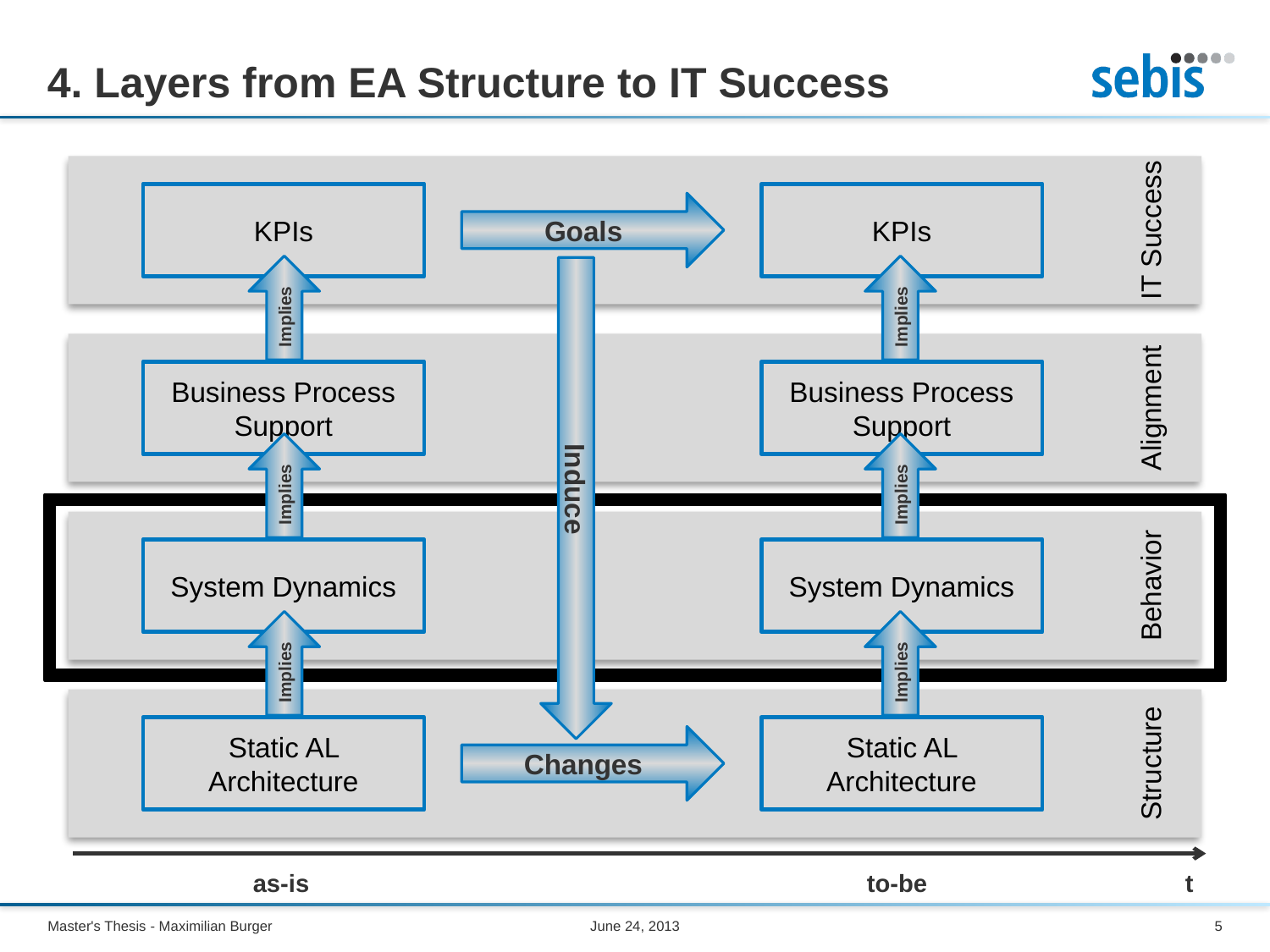

# 4. Layers from EA Structure to IT Success
IT Success

KPIs
KPIs
Goals
Implies
Implies

Alignment
Business Process Support
Business Process Support
Implies
Implies
Induce

Behavior
System Dynamics
System Dynamics
Implies
Implies

Structure
Static AL Architecture
Static AL Architecture
Changes
            as-is			             	         to-be			t
Master's Thesis - Maximilian Burger
June 24, 2013
5